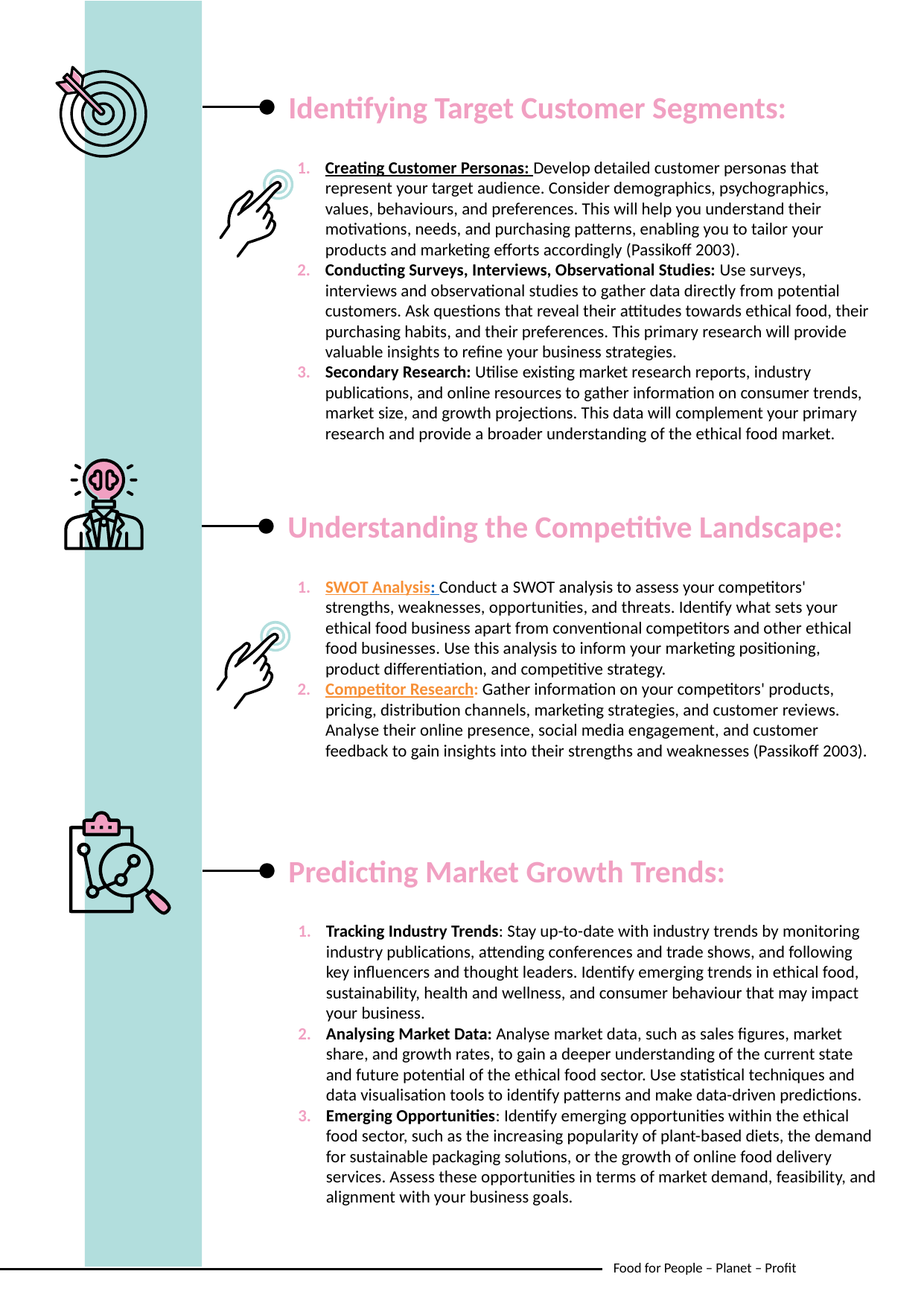

Identifying Target Customer Segments:

Creating Customer Personas: Develop detailed customer personas that represent your target audience. Consider demographics, psychographics, values, behaviours, and preferences. This will help you understand their motivations, needs, and purchasing patterns, enabling you to tailor your products and marketing efforts accordingly (Passikoff 2003).
Conducting Surveys, Interviews, Observational Studies: Use surveys, interviews and observational studies to gather data directly from potential customers. Ask questions that reveal their attitudes towards ethical food, their purchasing habits, and their preferences. This primary research will provide valuable insights to refine your business strategies.
Secondary Research: Utilise existing market research reports, industry publications, and online resources to gather information on consumer trends, market size, and growth projections. This data will complement your primary research and provide a broader understanding of the ethical food market.

Understanding the Competitive Landscape:

SWOT Analysis: Conduct a SWOT analysis to assess your competitors' strengths, weaknesses, opportunities, and threats. Identify what sets your ethical food business apart from conventional competitors and other ethical food businesses. Use this analysis to inform your marketing positioning, product differentiation, and competitive strategy.
Competitor Research: Gather information on your competitors' products, pricing, distribution channels, marketing strategies, and customer reviews. Analyse their online presence, social media engagement, and customer feedback to gain insights into their strengths and weaknesses (Passikoff 2003).

Predicting Market Growth Trends:

Tracking Industry Trends: Stay up-to-date with industry trends by monitoring industry publications, attending conferences and trade shows, and following key influencers and thought leaders. Identify emerging trends in ethical food, sustainability, health and wellness, and consumer behaviour that may impact your business.
Analysing Market Data: Analyse market data, such as sales figures, market share, and growth rates, to gain a deeper understanding of the current state and future potential of the ethical food sector. Use statistical techniques and data visualisation tools to identify patterns and make data-driven predictions.
Emerging Opportunities: Identify emerging opportunities within the ethical food sector, such as the increasing popularity of plant-based diets, the demand for sustainable packaging solutions, or the growth of online food delivery services. Assess these opportunities in terms of market demand, feasibility, and alignment with your business goals.